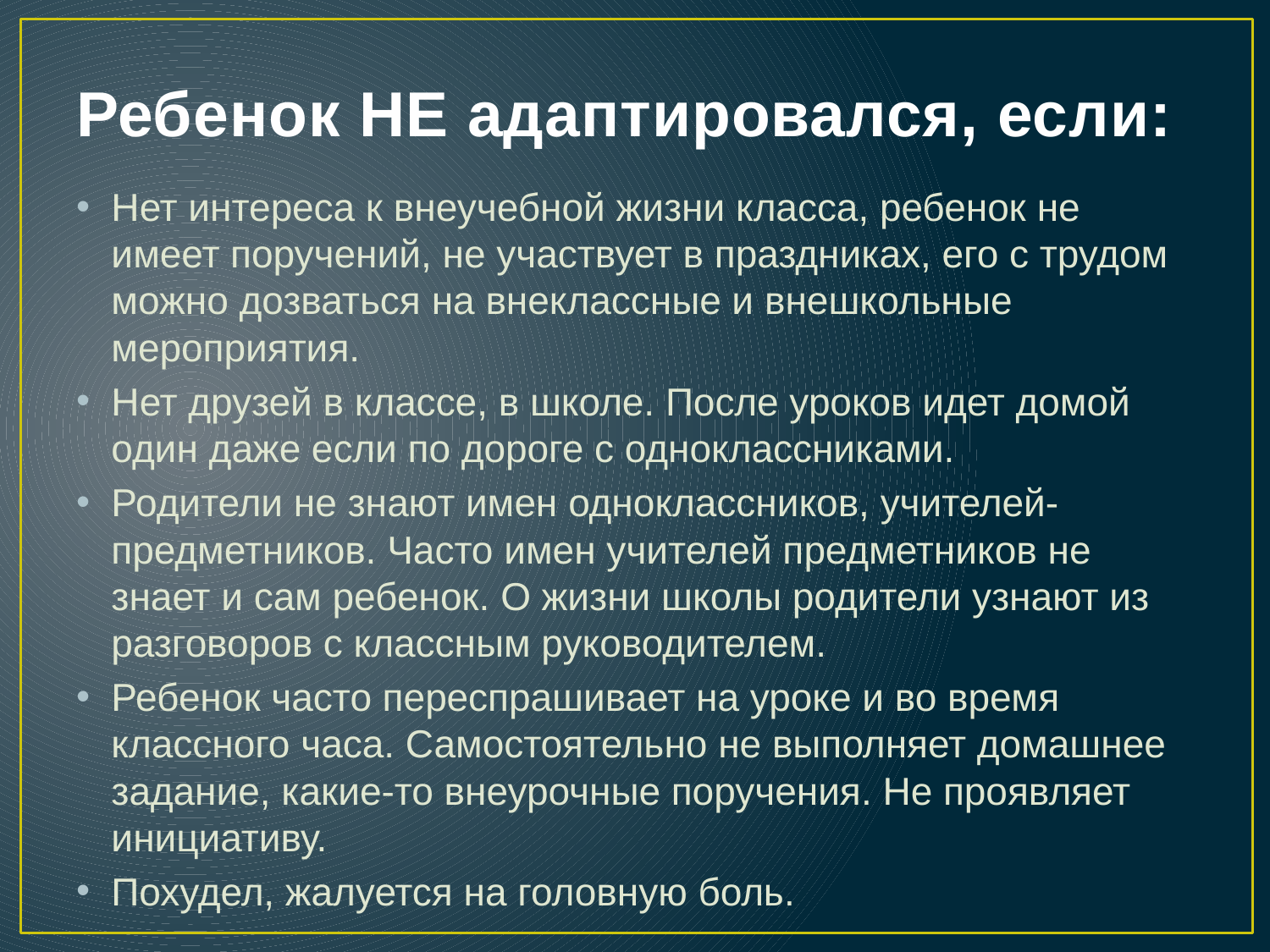

# Ребенок НЕ адаптировался, если:
Нет интереса к внеучебной жизни класса, ребенок не имеет поручений, не участвует в праздниках, его с трудом можно дозваться на внеклассные и внешкольные мероприятия.
Нет друзей в классе, в школе. После уроков идет домой один даже если по дороге с одноклассниками.
Родители не знают имен одноклассников, учителей-предметников. Часто имен учителей предметников не знает и сам ребенок. О жизни школы родители узнают из разговоров с классным руководителем.
Ребенок часто переспрашивает на уроке и во время классного часа. Самостоятельно не выполняет домашнее задание, какие-то внеурочные поручения. Не проявляет инициативу.
Похудел, жалуется на головную боль.